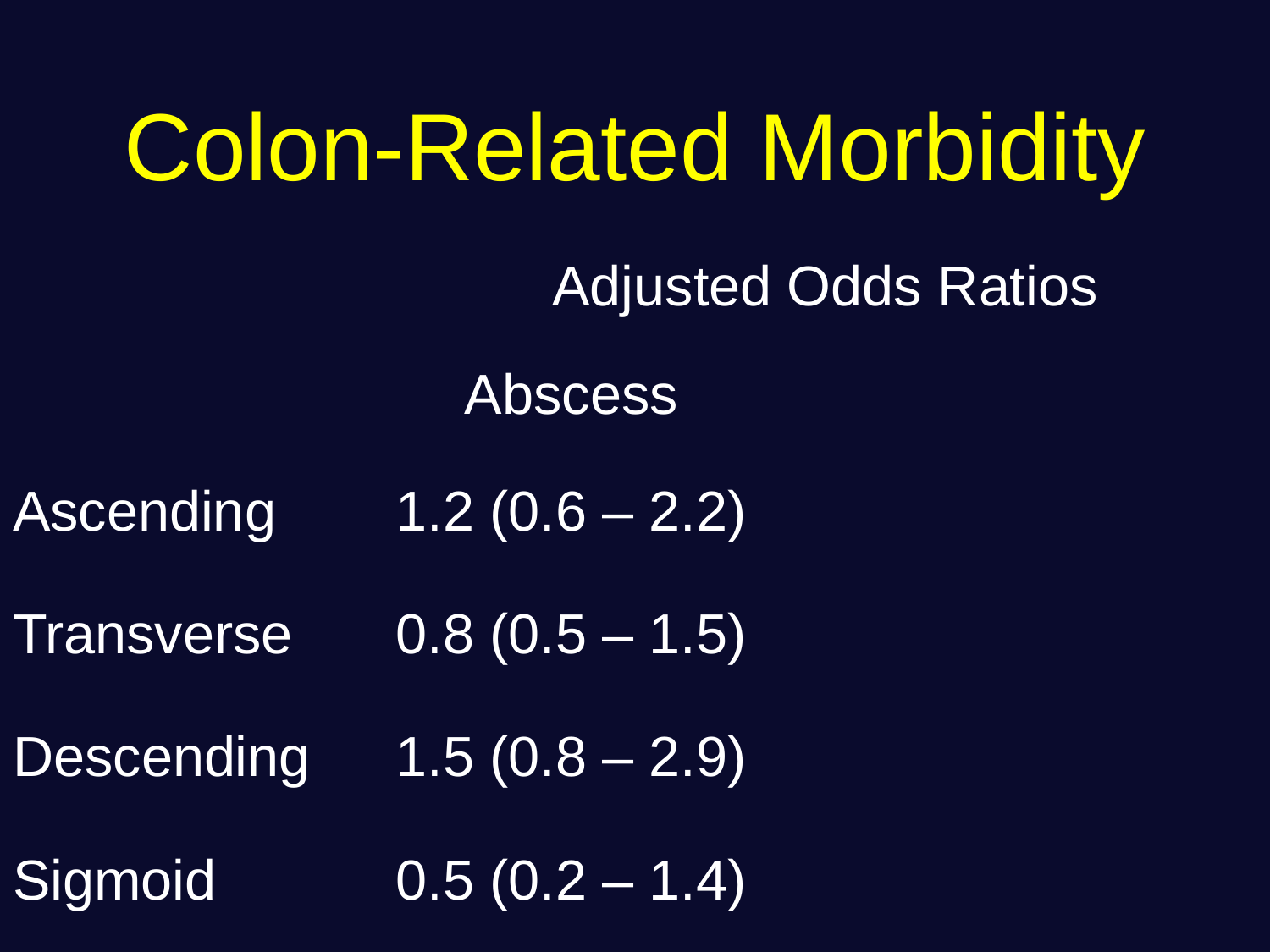

# Colon-Related Morbidity
Adjusted Odds Ratios
|  | Abscess |  |
| --- | --- | --- |
| Ascending | 1.2 (0.6 – 2.2) |  |
| Transverse | 0.8 (0.5 – 1.5) |  |
| Descending | 1.5 (0.8 – 2.9) |  |
| Sigmoid | 0.5 (0.2 – 1.4) |  |